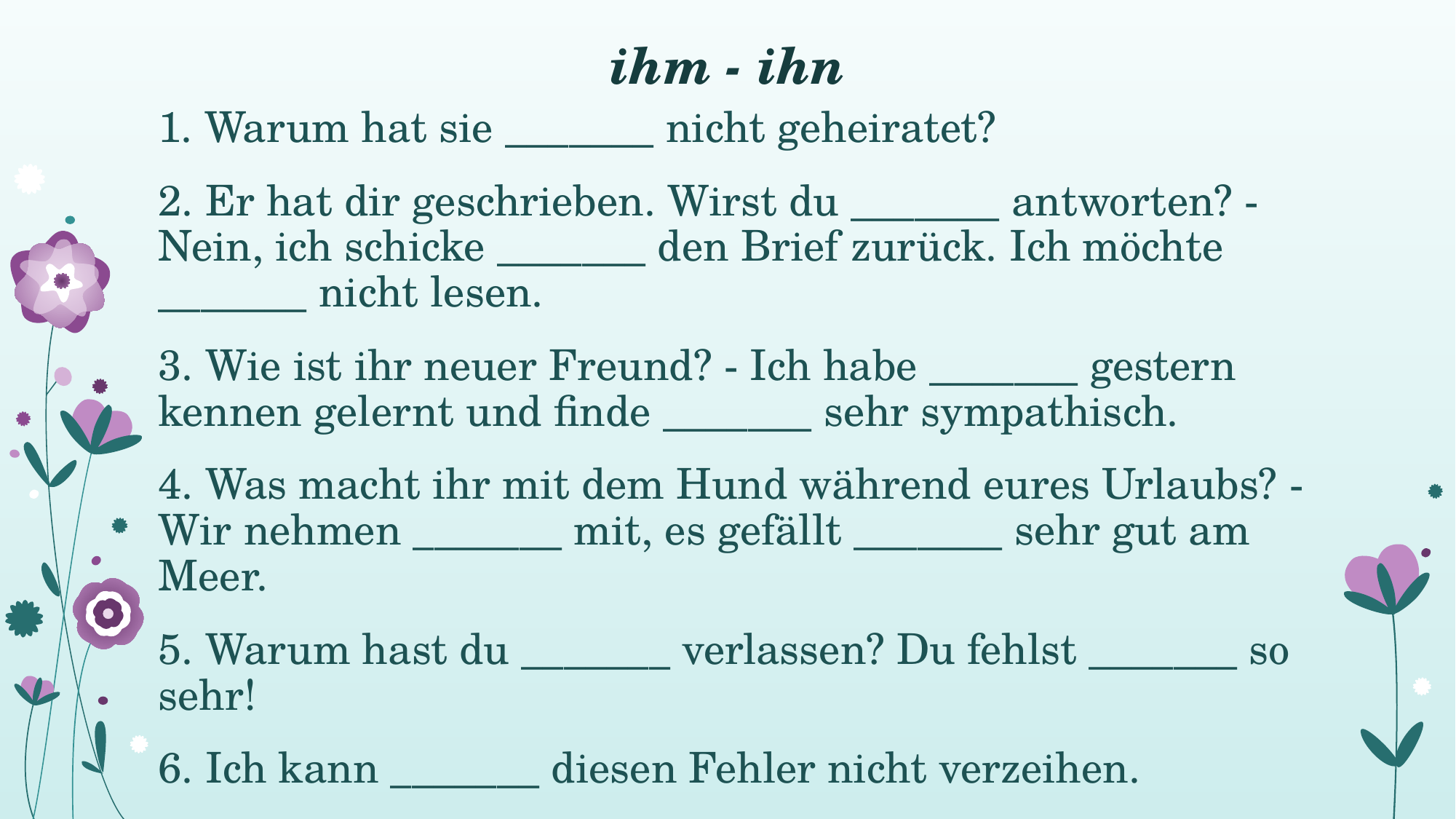

# ihm - ihn
1. Warum hat sie _______ nicht geheiratet?
2. Er hat dir geschrieben. Wirst du _______ antworten? - Nein, ich schicke _______ den Brief zurück. Ich möchte _______ nicht lesen.
3. Wie ist ihr neuer Freund? - Ich habe _______ gestern kennen gelernt und finde _______ sehr sympathisch.
4. Was macht ihr mit dem Hund während eures Urlaubs? - Wir nehmen _______ mit, es gefällt _______ sehr gut am Meer.
5. Warum hast du _______ verlassen? Du fehlst _______ so sehr!
6. Ich kann _______ diesen Fehler nicht verzeihen.